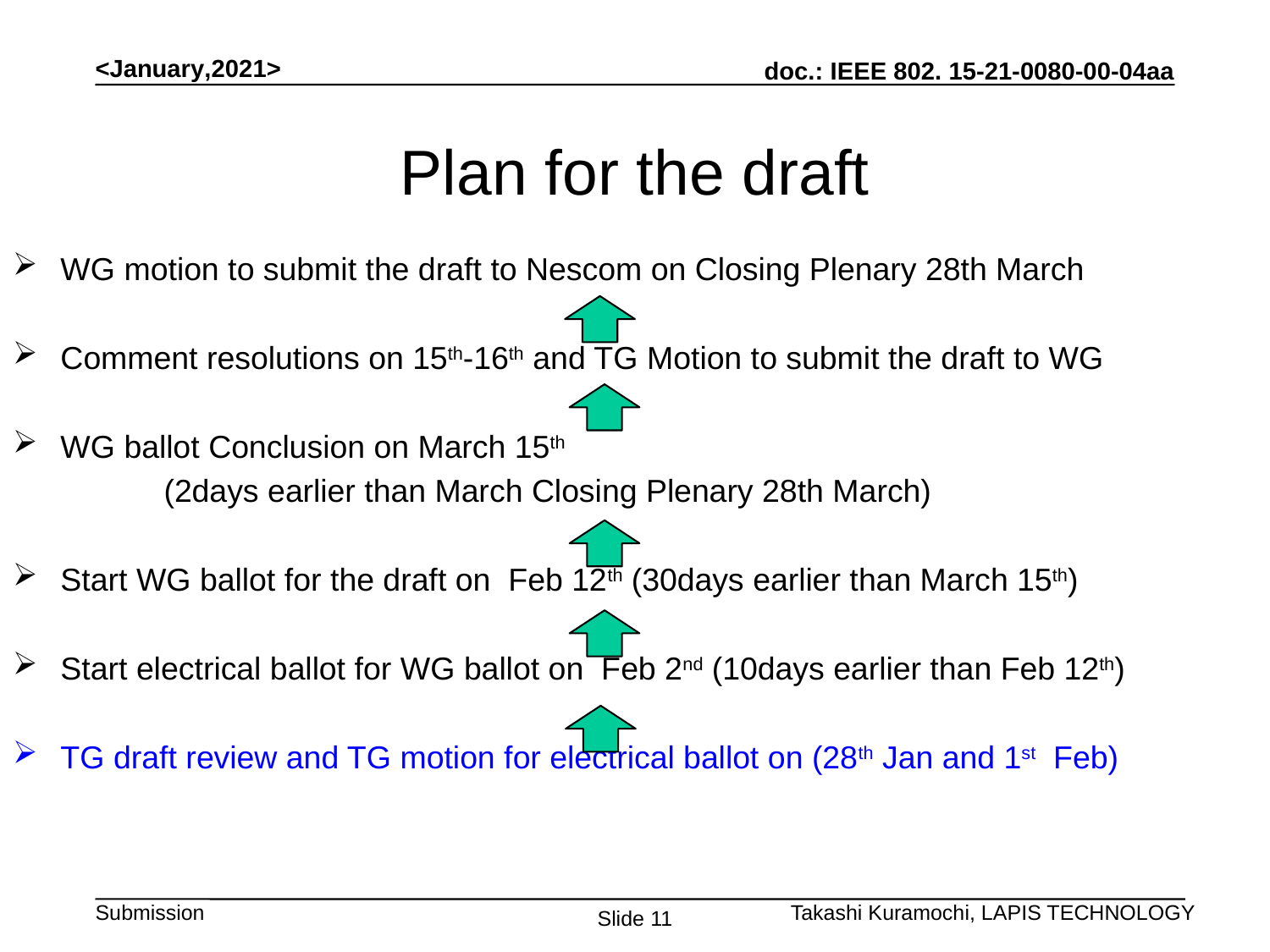

<January,2021>
# Plan for the draft
WG motion to submit the draft to Nescom on Closing Plenary 28th March

Comment resolutions on 15th-16th and TG Motion to submit the draft to WG

WG ballot Conclusion on March 15th
                 (2days earlier than March Closing Plenary 28th March)

Start WG ballot for the draft on  Feb 12th (30days earlier than March 15th)

Start electrical ballot for WG ballot on  Feb 2nd (10days earlier than Feb 12th)

TG draft review and TG motion for electrical ballot on (28th Jan and 1st  Feb)

Takashi Kuramochi, LAPIS TECHNOLOGY
Slide 11